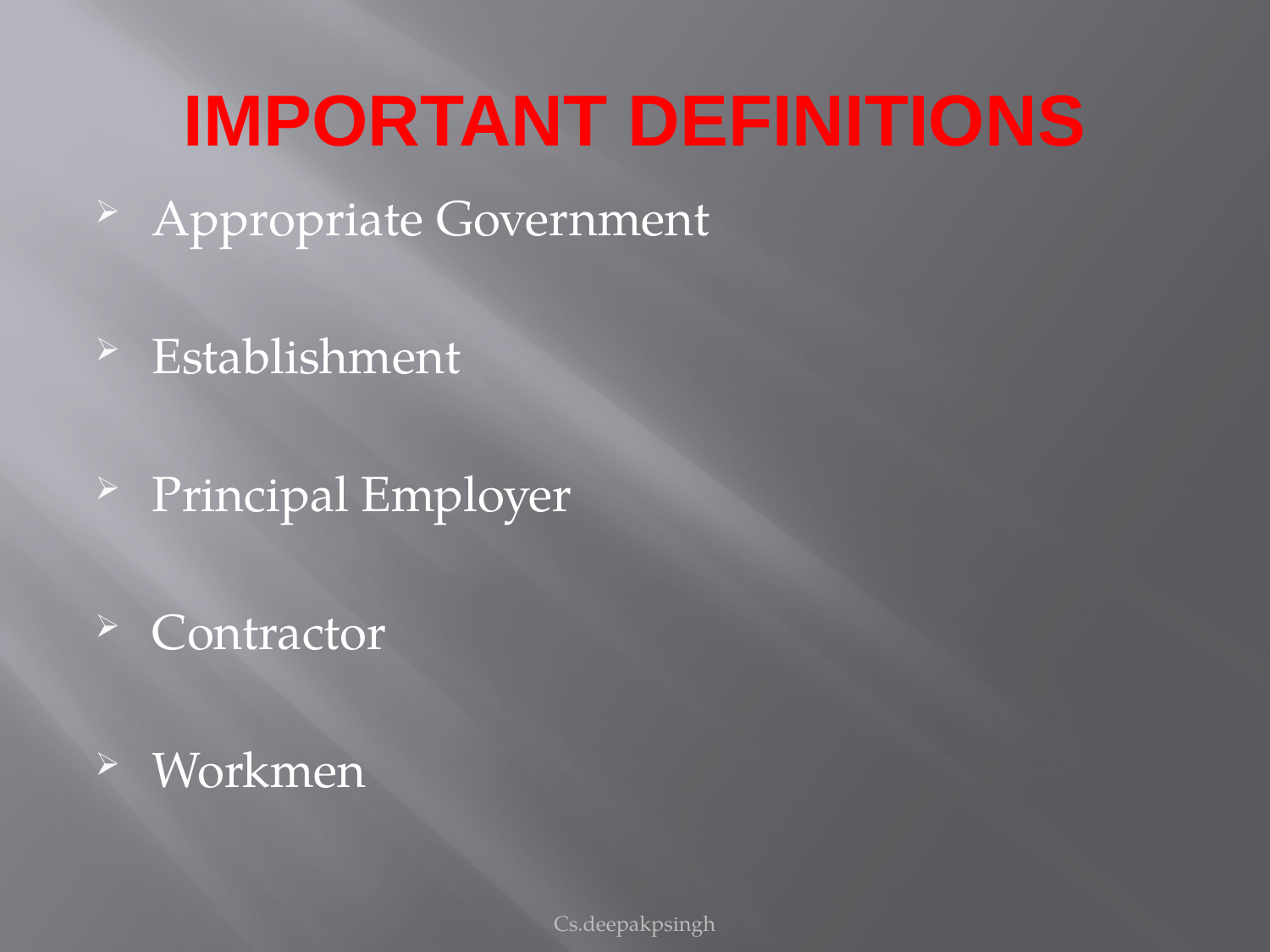

# IMPORTANT DEFINITIONS
Appropriate Government

Establishment

Principal Employer

Contractor

Workmen

Cs.deepakpsingh